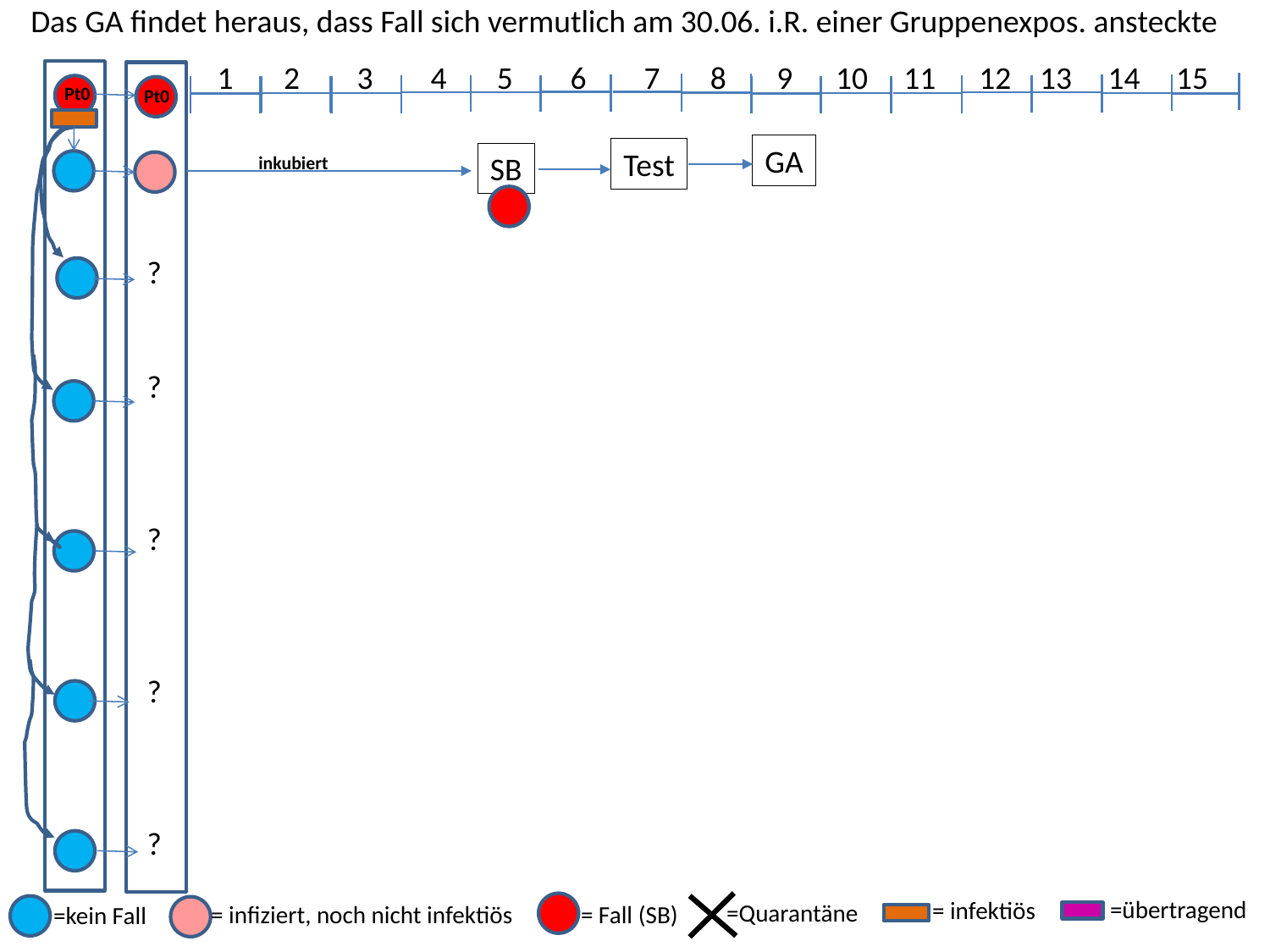

Das GA findet heraus, dass Fall sich vermutlich am 30.06. i.R. einer Gruppenexpos. ansteckte
1       2        3        4       5        6        7       8       9      10     11      12    13     14     15

Pt0
Pt0

GA
Test
SB
inkubiert

?

?

?

?

?

=übertragend
= infektiös

=Quarantäne
= infiziert, noch nicht infektiös
= Fall (SB)
=kein Fall